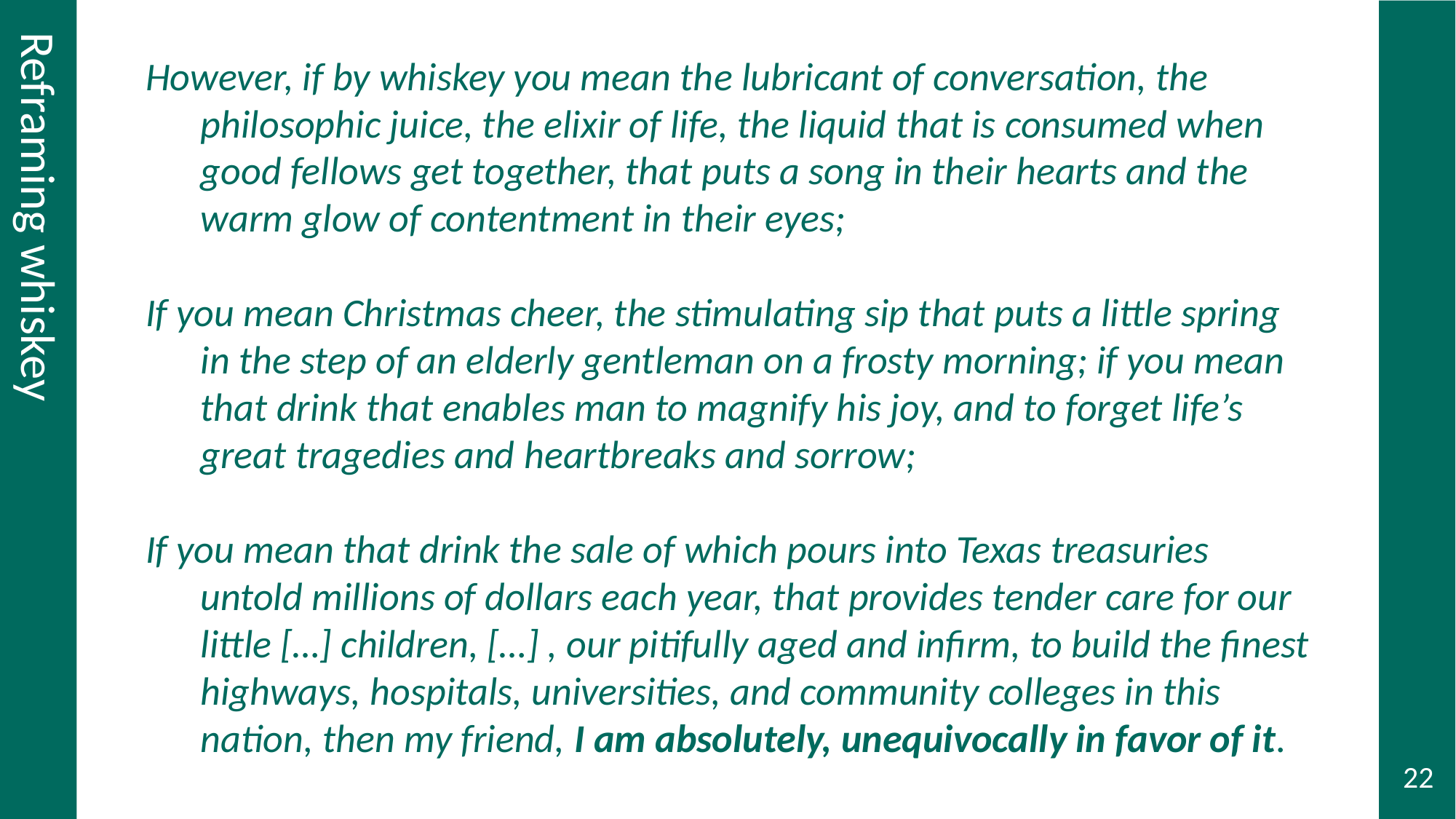

# Reframing whiskey, continued
However, if by whiskey you mean the lubricant of conversation, the philosophic juice, the elixir of life, the liquid that is consumed when good fellows get together, that puts a song in their hearts and the warm glow of contentment in their eyes;

If you mean Christmas cheer, the stimulating sip that puts a little spring in the step of an elderly gentleman on a frosty morning; if you mean that drink that enables man to magnify his joy, and to forget life’s great tragedies and heartbreaks and sorrow;

If you mean that drink the sale of which pours into Texas treasuries untold millions of dollars each year, that provides tender care for our little […] children, […] , our pitifully aged and infirm, to build the finest highways, hospitals, universities, and community colleges in this nation, then my friend, I am absolutely, unequivocally in favor of it.
Reframing whiskey
22